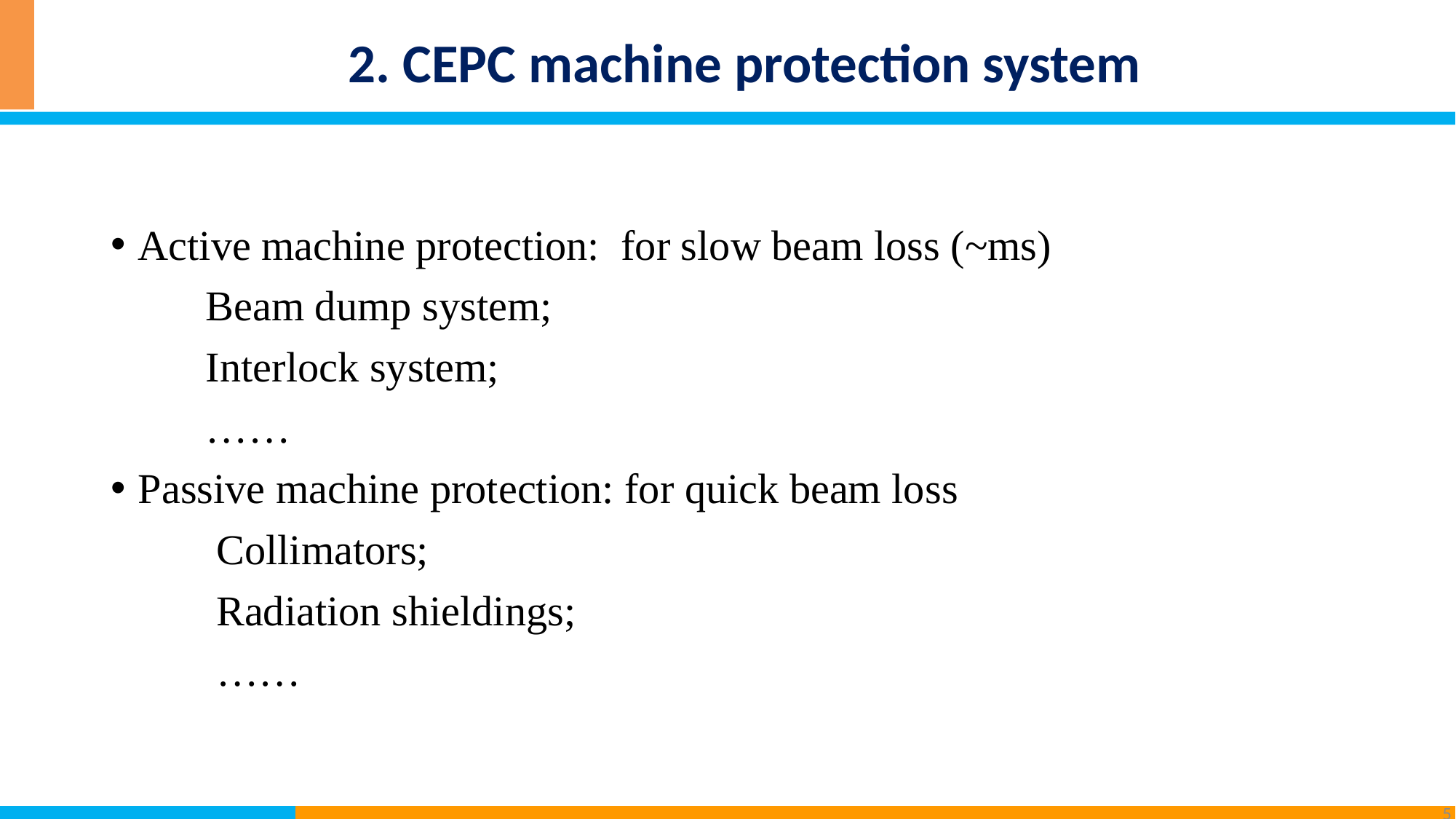

2. CEPC machine protection system
Active machine protection:  for slow beam loss (~ms)
         Beam dump system;
         Interlock system;
         ……
Passive machine protection: for quick beam loss
          Collimators;
          Radiation shieldings;
          ……

5